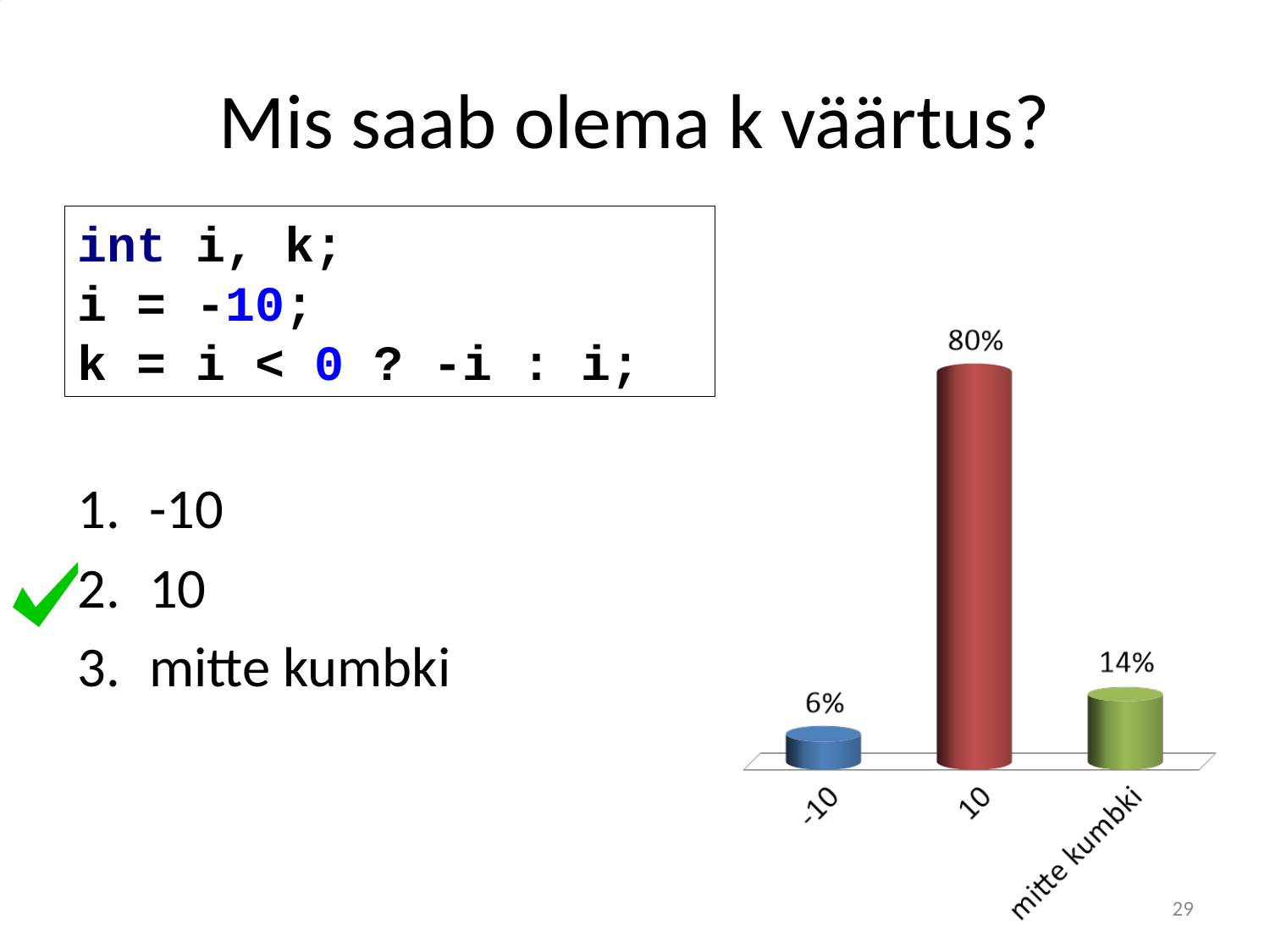

# Mis saab olema k väärtus?
int i, k;
i = -10;
k = i < 0 ? -i : i;

-10
10
mitte kumbki

29